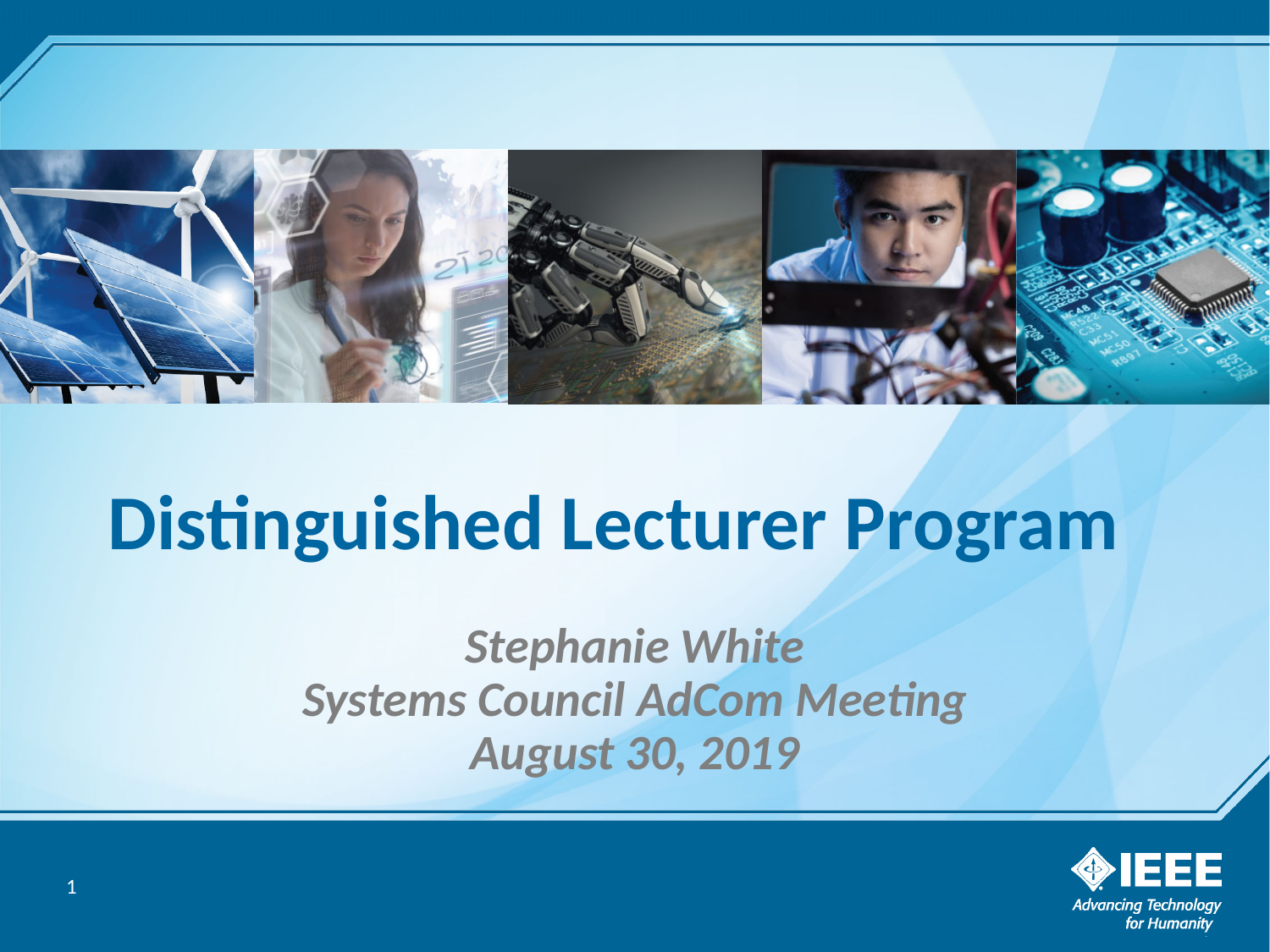

# Distinguished Lecturer Program
Stephanie White
Systems Council AdCom Meeting
August 30, 2019